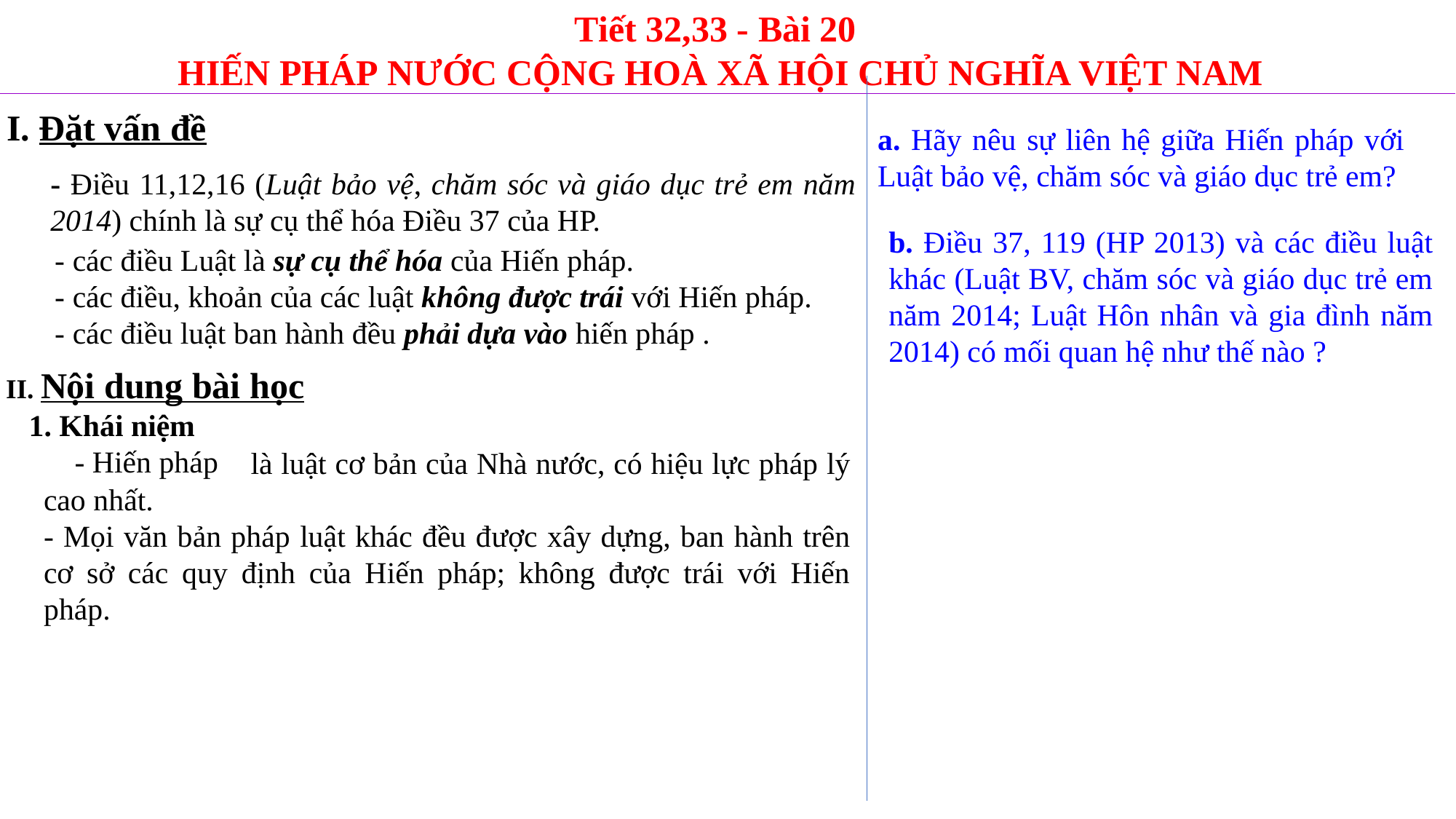

Tiết 32,33 - Bài 20
 HIẾN PHÁP NƯỚC CỘNG HOÀ XÃ HỘI CHỦ NGHĨA VIỆT NAM
I. Đặt vấn đề
a. Hãy nêu sự liên hệ giữa Hiến pháp với Luật bảo vệ, chăm sóc và giáo dục trẻ em?
- Điều 11,12,16 (Luật bảo vệ, chăm sóc và giáo dục trẻ em năm 2014) chính là sự cụ thể hóa Điều 37 của HP.
b. Điều 37, 119 (HP 2013) và các điều luật khác (Luật BV, chăm sóc và giáo dục trẻ em năm 2014; Luật Hôn nhân và gia đình năm 2014) có mối quan hệ như thế nào ?
- các điều Luật là sự cụ thể hóa của Hiến pháp.
- các điều, khoản của các luật không được trái với Hiến pháp.
- các điều luật ban hành đều phải dựa vào hiến pháp .
II. Nội dung bài học
   1. Khái niệm
         - Hiến pháp
                        là luật cơ bản của Nhà nư­ớc, có hiệu lực pháp lý cao nhất.
- Mọi văn bản pháp luật khác đều đ­ược xây dựng, ban hành trên cơ sở các quy định của Hiến pháp; không được trái với Hiến pháp.